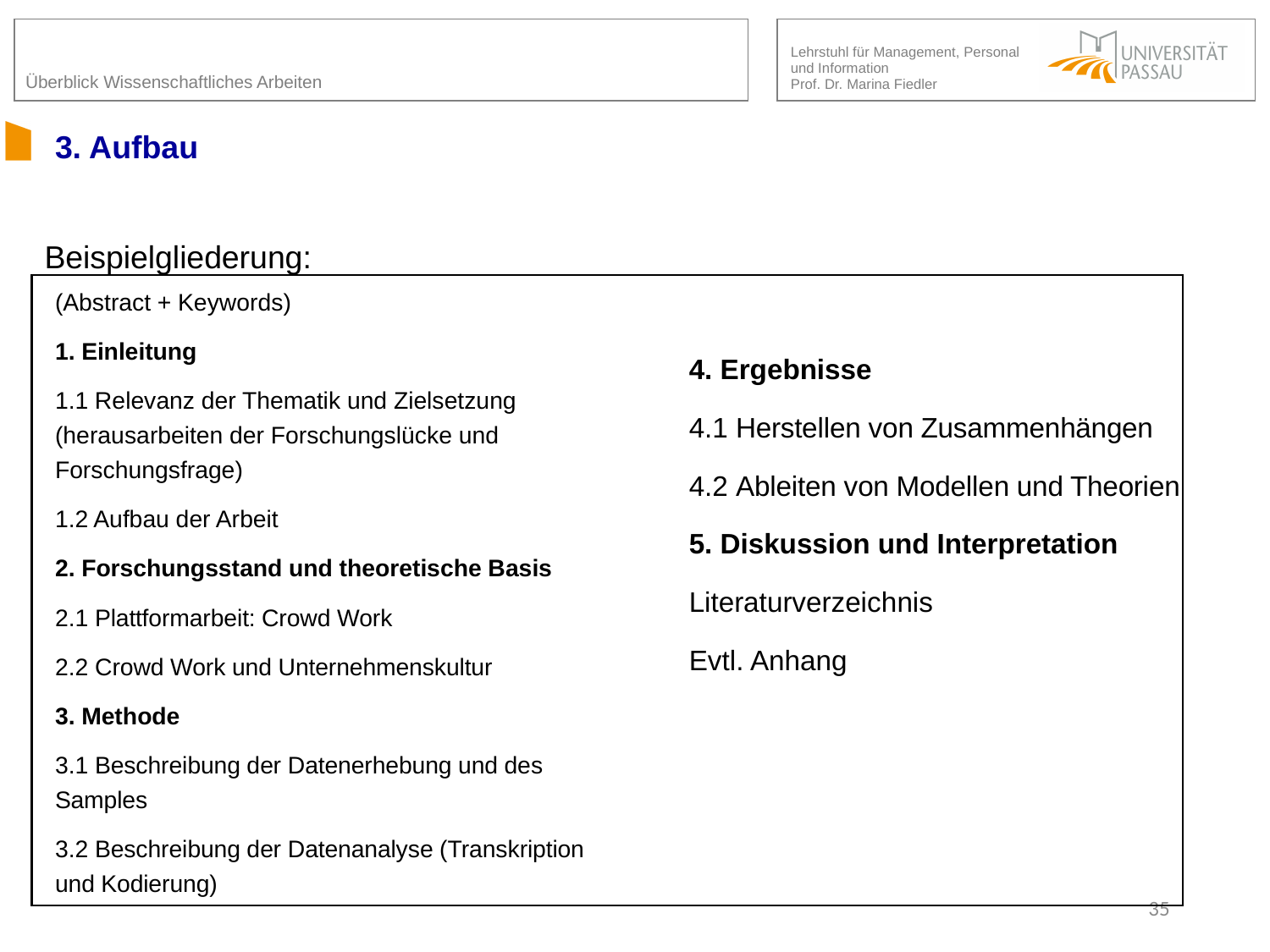

# 3. Aufbau
Beispielgliederung:

(Abstract + Keywords)
1. Einleitung
1.1 Relevanz der Thematik und Zielsetzung (herausarbeiten der Forschungslücke und Forschungsfrage)
1.2 Aufbau der Arbeit
2. Forschungsstand und theoretische Basis
2.1 Plattformarbeit: Crowd Work
2.2 Crowd Work und Unternehmenskultur
3. Methode
3.1 Beschreibung der Datenerhebung und des Samples
3.2 Beschreibung der Datenanalyse (Transkription und Kodierung)

4. Ergebnisse
4.1 Herstellen von Zusammenhängen
4.2 Ableiten von Modellen und Theorien
5. Diskussion und Interpretation
Literaturverzeichnis
Evtl. Anhang

35